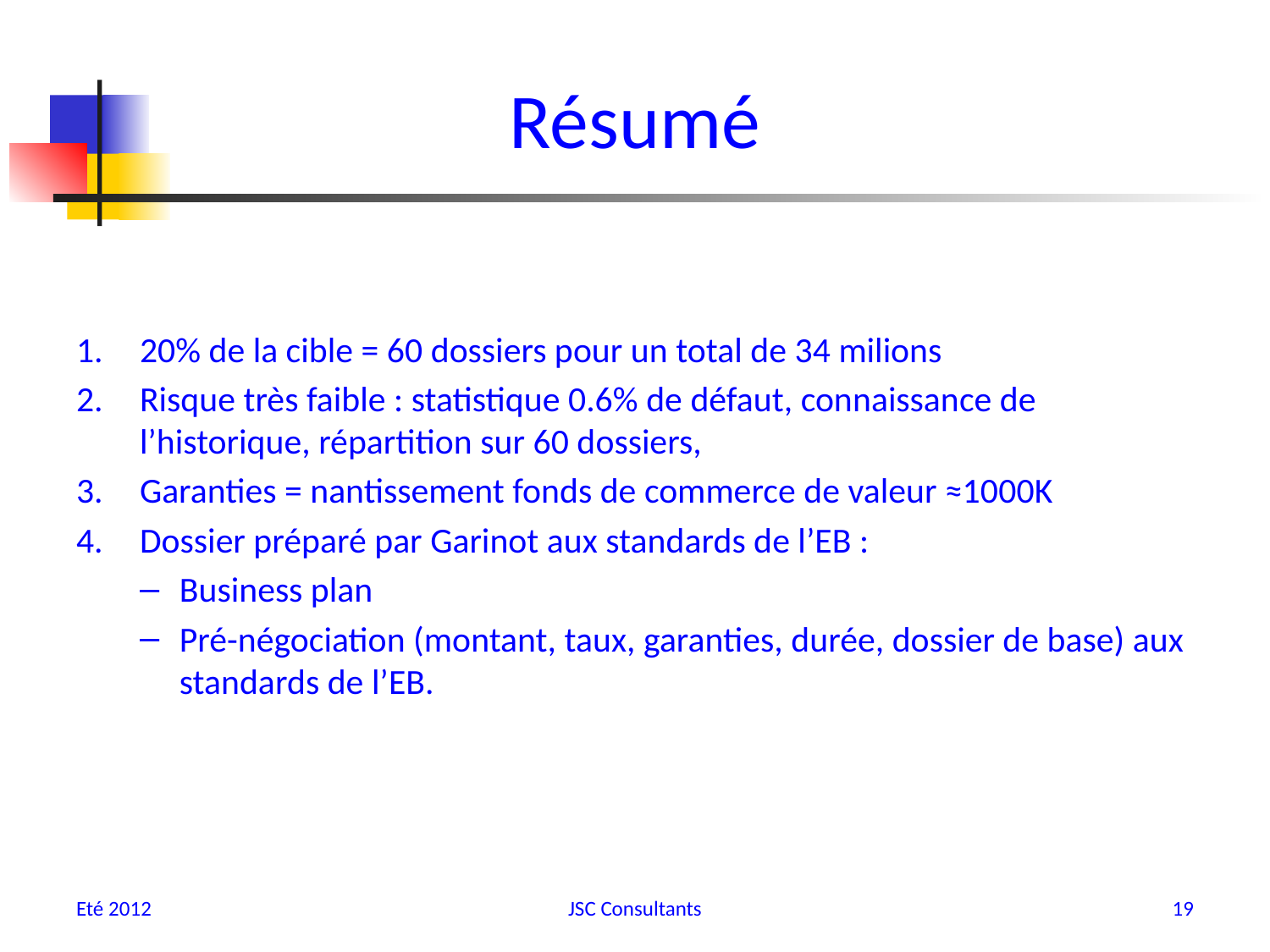

# Résumé

20% de la cible = 60 dossiers pour un total de 34 milions
Risque très faible : statistique 0.6% de défaut, connaissance de l’historique, répartition sur 60 dossiers,
Garanties = nantissement fonds de commerce de valeur ≈1000K
Dossier préparé par Garinot aux standards de l’EB :
Business plan
Pré-négociation (montant, taux, garanties, durée, dossier de base) aux standards de l’EB.
Eté 2012
JSC Consultants
19